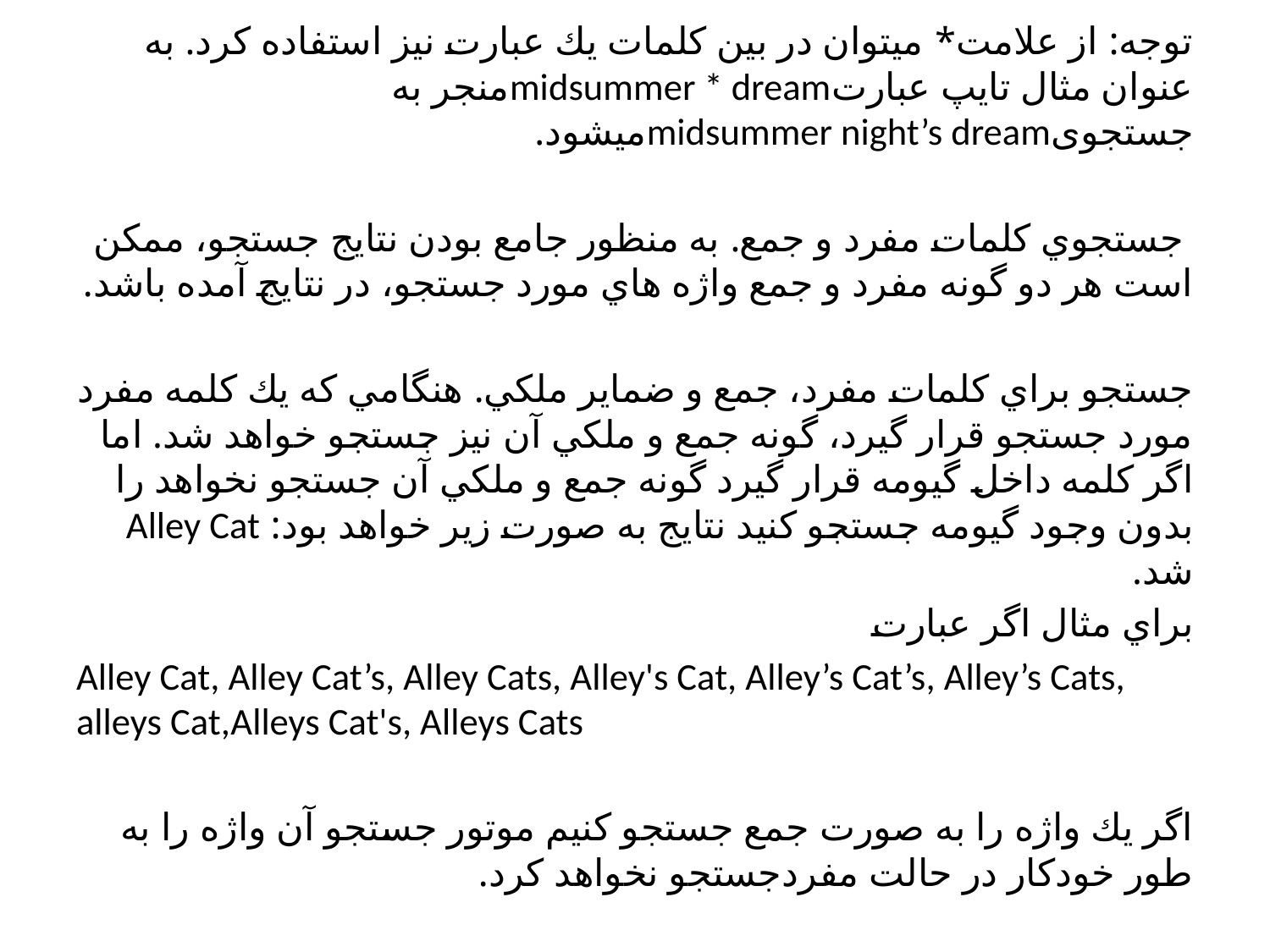

توجه: از علامت* ميتوان در بين كلمات يك عبارت نيز استفاده كرد. به عنوان مثال تايپ عبارتmidsummer * dreamمنجر به جستجویmidsummer night’s dreamمیشود.

 جستجوي كلمات مفرد و جمع. به منظور جامع بودن نتايج جستجو، ممكن است هر دو گونه مفرد و جمع واژه هاي مورد جستجو، در نتايج آمده باشد.

جستجو براي كلمات مفرد، جمع و ضماير ملكي. هنگامي كه يك كلمه مفرد مورد جستجو قرار گيرد، گونه جمع و ملكي آن نيز جستجو خواهد شد. اما اگر كلمه داخل گيومه قرار گيرد گونه جمع و ملكي آن جستجو نخواهد را بدون وجود گيومه جستجو كنيد نتايج به صورت زير خواهد بود: Alley Cat شد.
براي مثال اگر عبارت
Alley Cat, Alley Cat’s, Alley Cats, Alley's Cat, Alley’s Cat’s, Alley’s Cats, alleys Cat,Alleys Cat's, Alleys Cats

اگر يك واژه را به صورت جمع جستجو كنيم موتور جستجو آن واژه را به طور خودكار در حالت مفردجستجو نخواهد كرد.